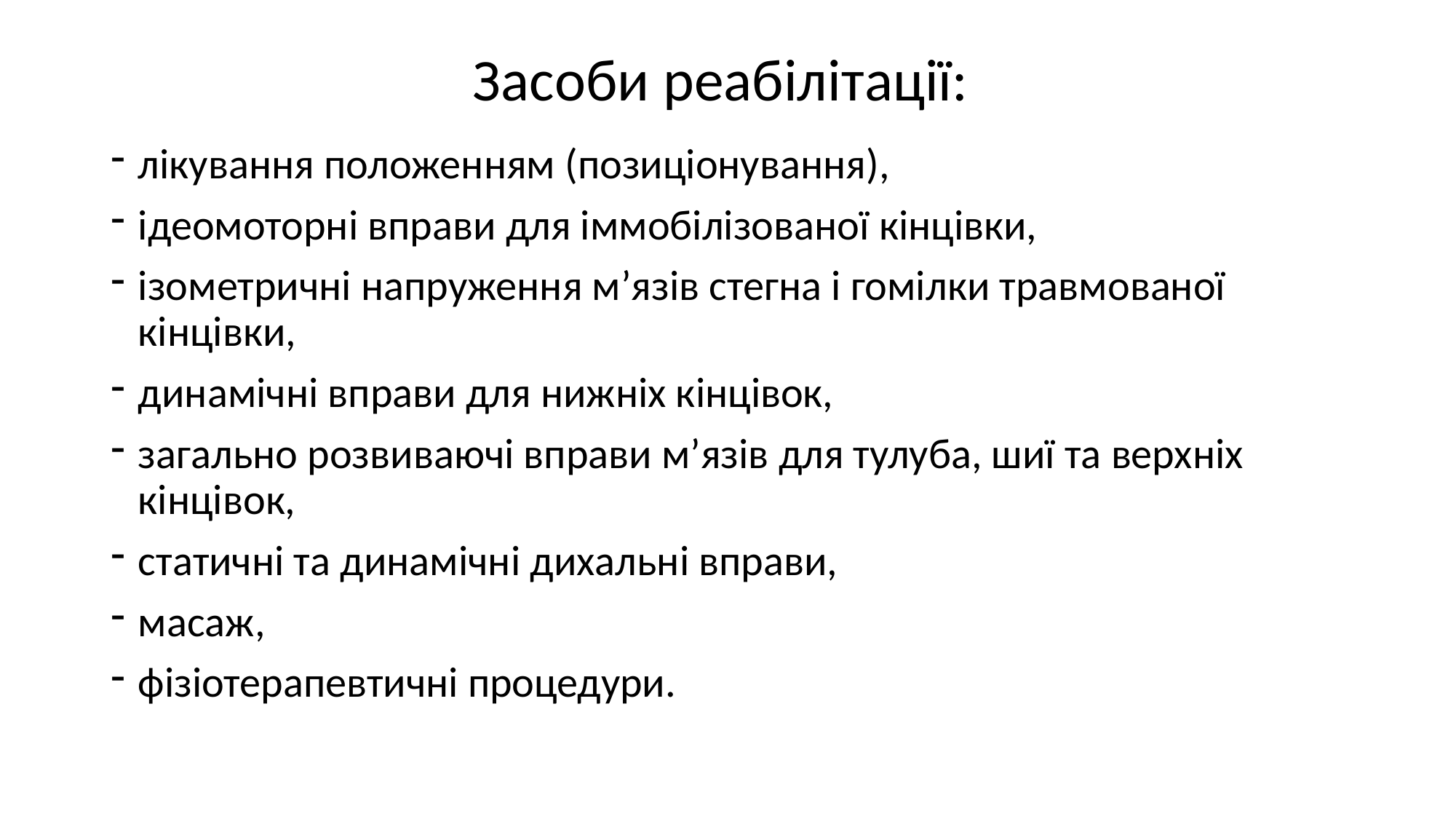

# Засоби реабілітації:
лікування положенням (позиціонування),
ідеомоторні вправи для іммобілізованої кінцівки,
ізометричні напруження м’язів стегна і гомілки травмованої кінцівки,
динамічні вправи для нижніх кінцівок,
загально розвиваючі вправи м’язів для тулуба, шиї та верхніх кінцівок,
статичні та динамічні дихальні вправи,
масаж,
фізіотерапевтичні процедури.